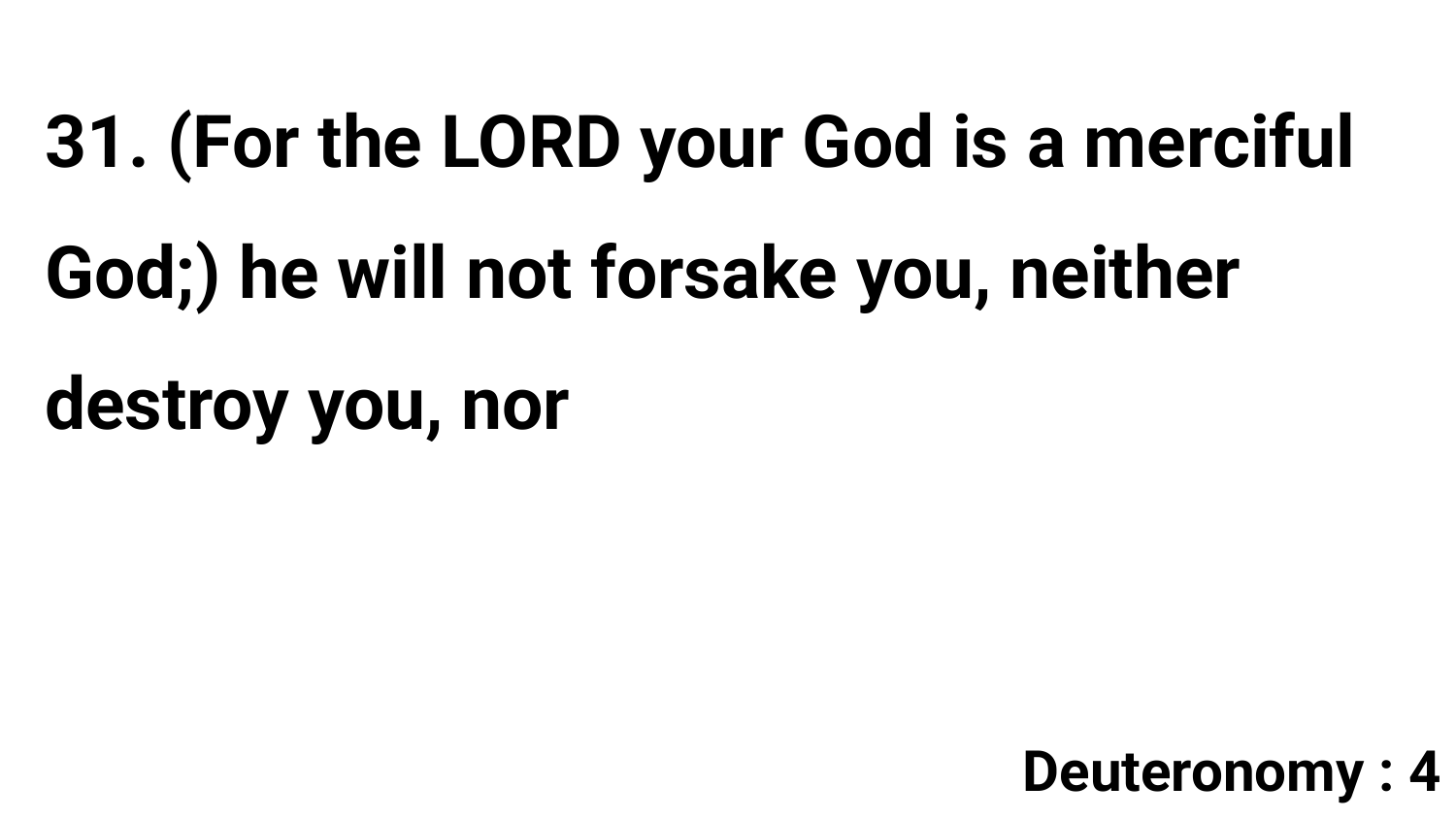

31. (For the LORD your God is a merciful God;) he will not forsake you, neither destroy you, nor
Deuteronomy : 4